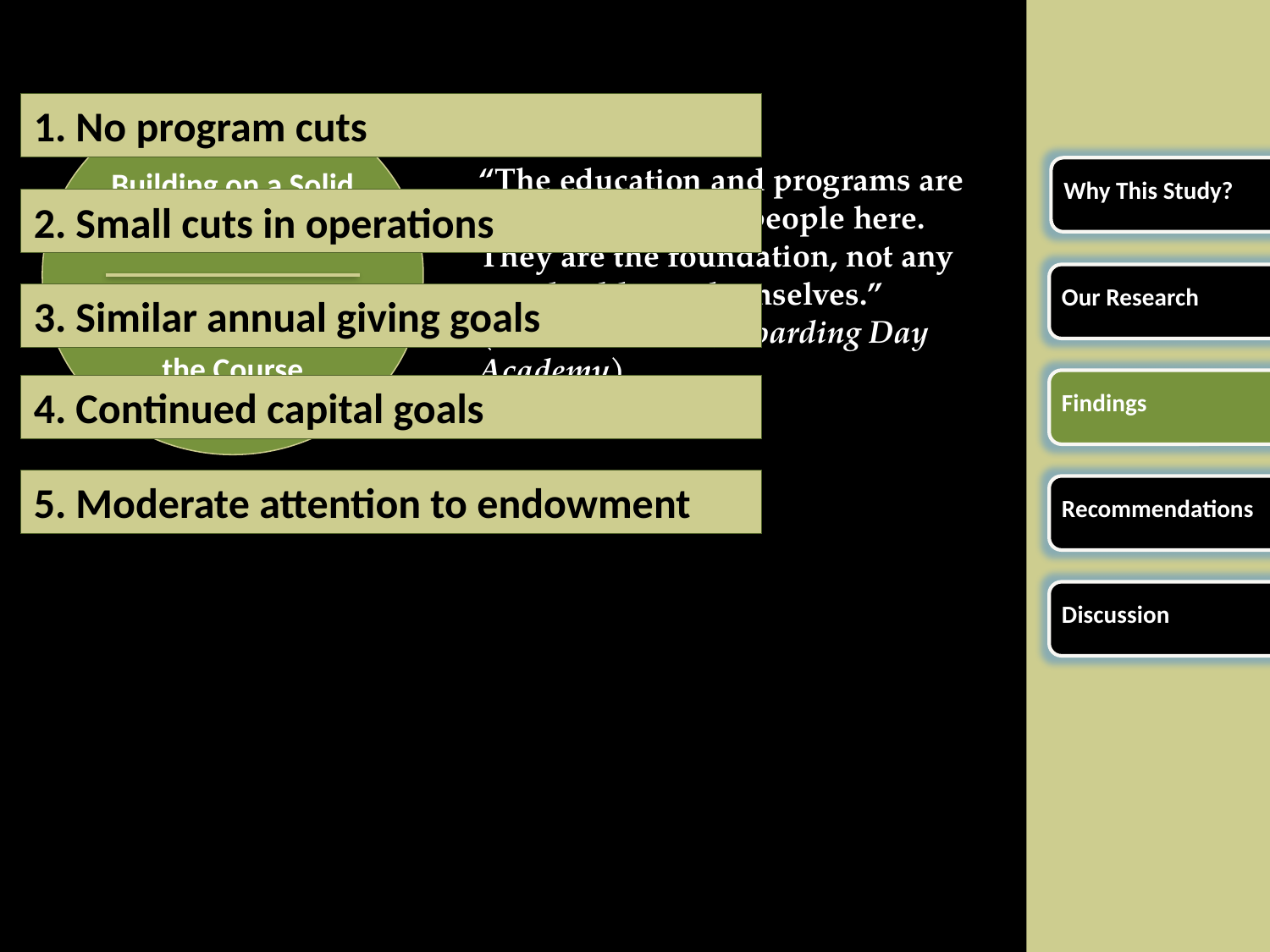

1. No program cuts

“The education and programs are most important to people here.  They are the foundation, not any new buildings themselves.”
(Academic Dean, Boarding Day Academy)

Building on a Solid Foundation

Where Schools Stayed the Course
Why This Study?
2. Small cuts in operations

Our Research
3. Similar annual giving goals

4. Continued capital goals
Findings
5. Moderate attention to endowment

Recommendations

Discussion